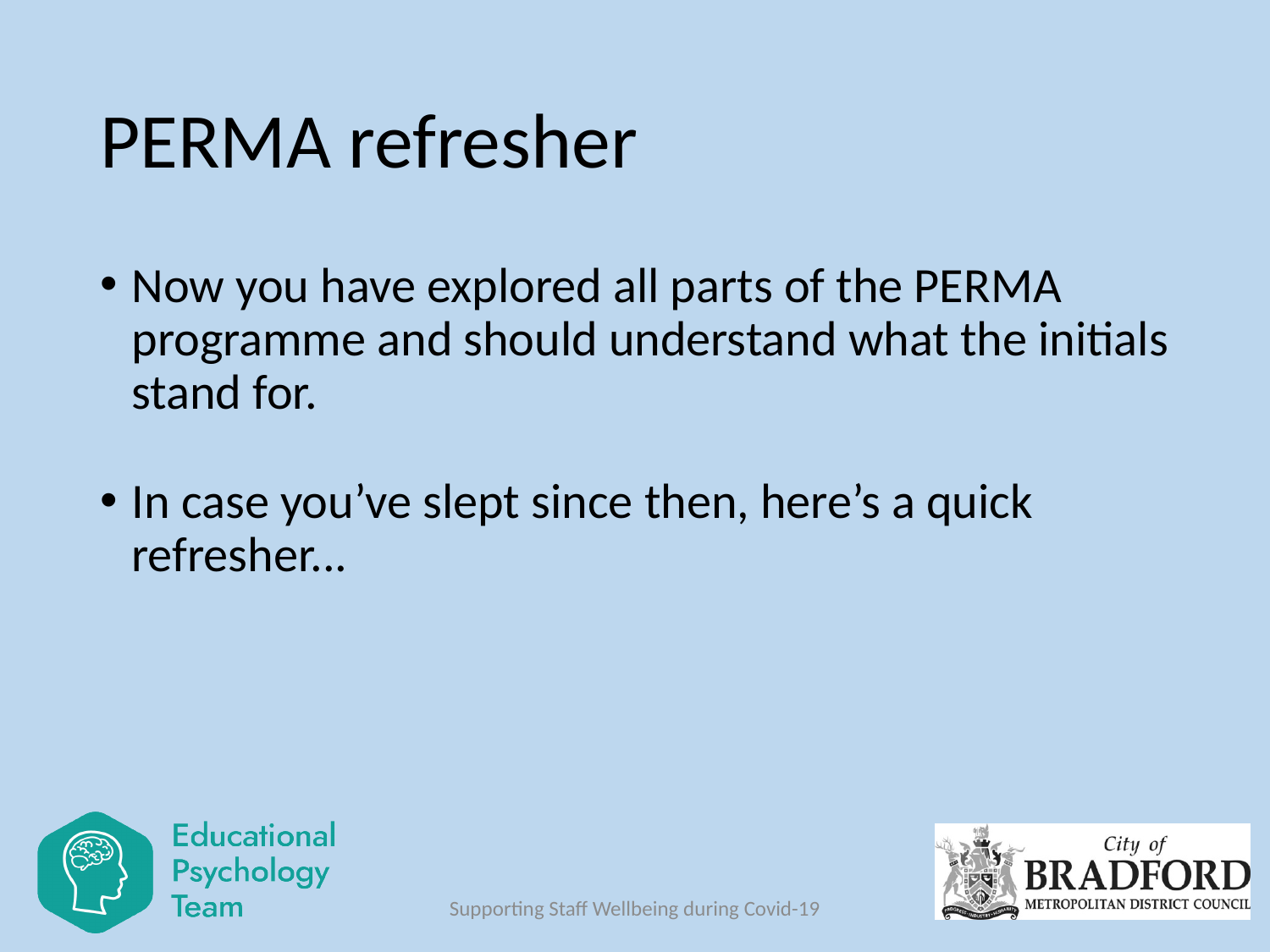

# PERMA refresher
Now you have explored all parts of the PERMA programme and should understand what the initials stand for.

In case you’ve slept since then, here’s a quick refresher...
Supporting Staff Wellbeing during Covid-19